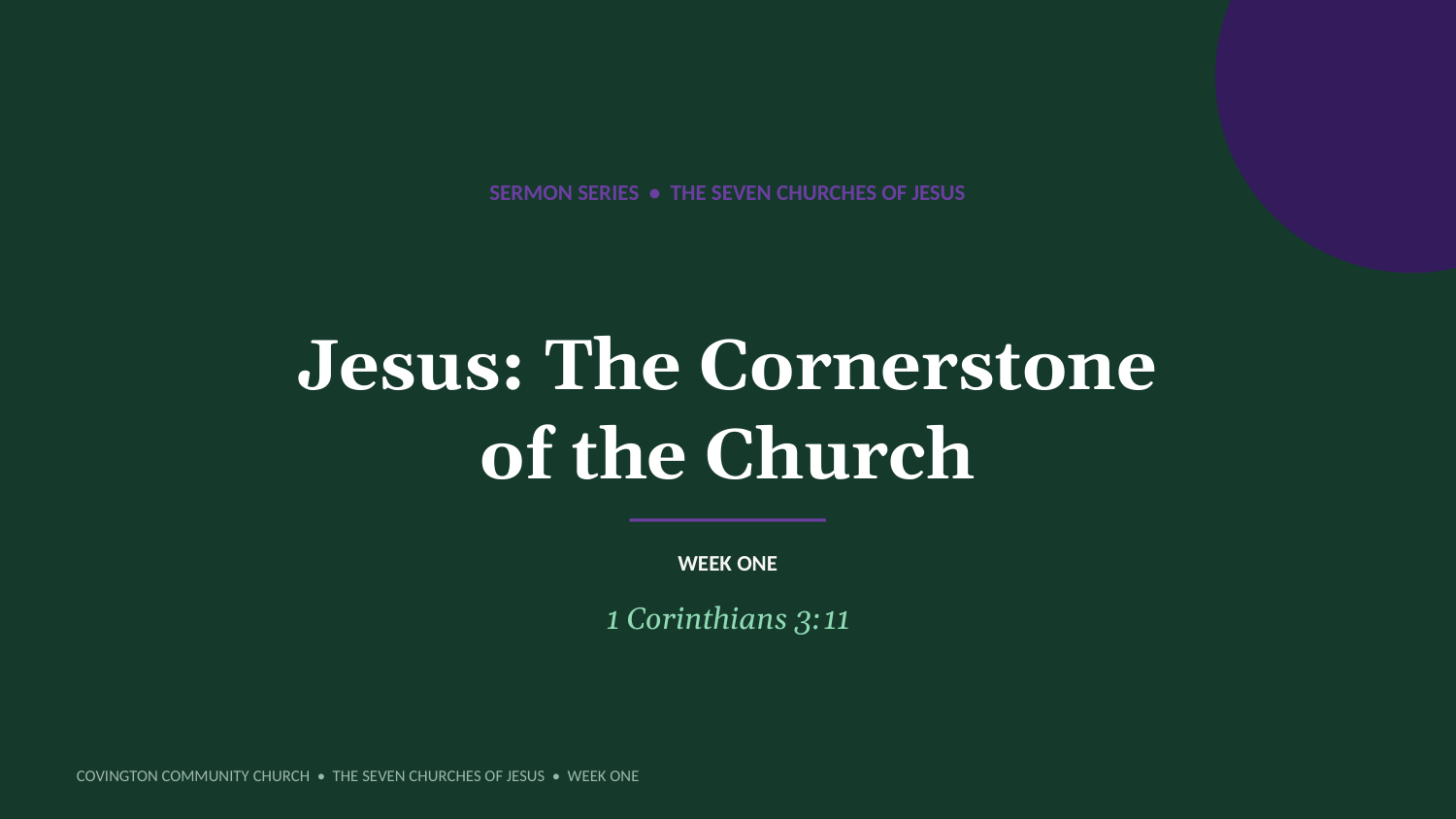

SERMON SERIES  •  THE SEVEN CHURCHES OF JESUS
Jesus: The Cornerstone
of the Church

WEEK ONE
1 Corinthians 3:11
COVINGTON COMMUNITY CHURCH  •  THE SEVEN CHURCHES OF JESUS  •  WEEK ONE